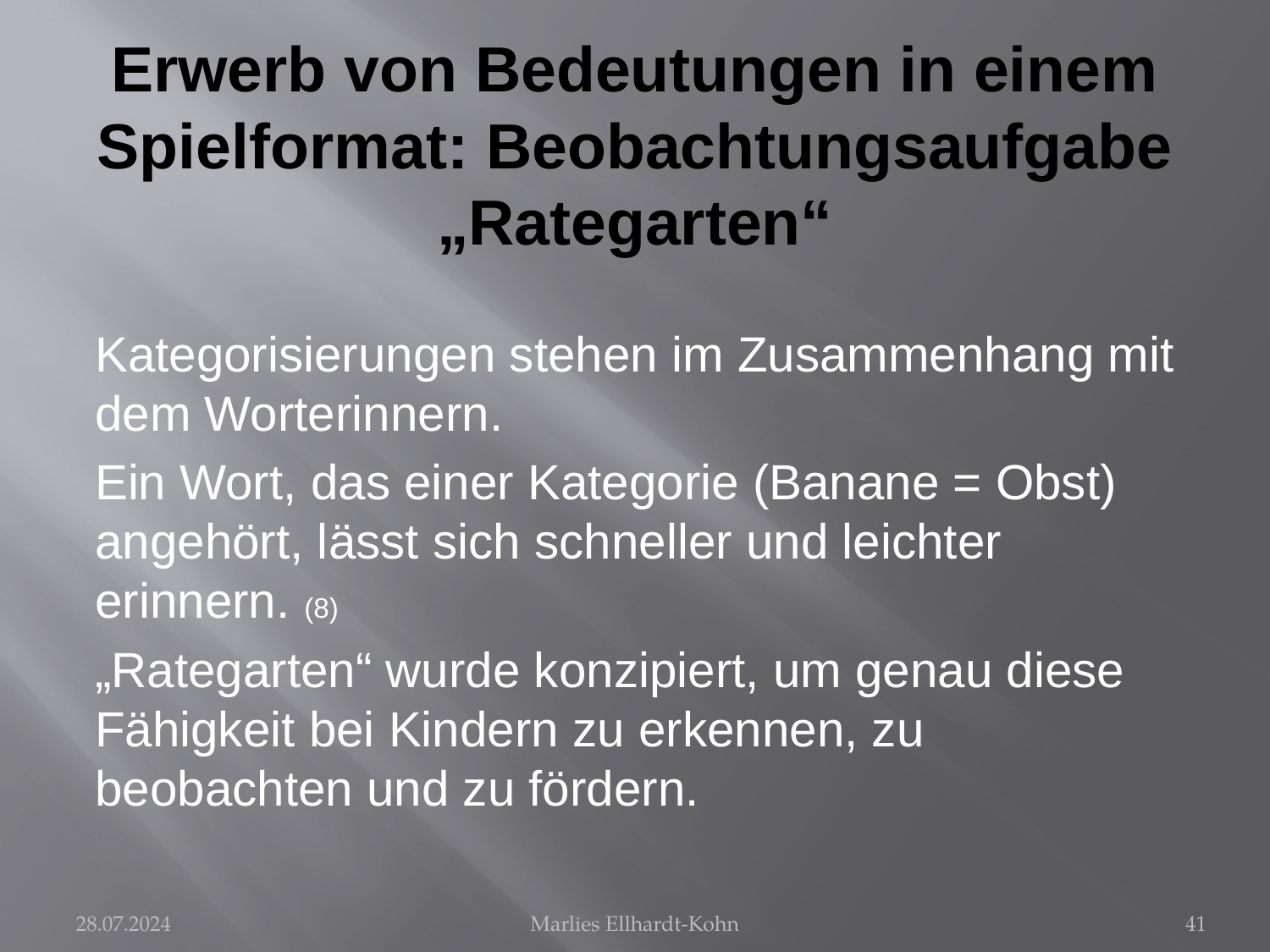

# Erwerb von Bedeutungen in einem Spielformat: Beobachtungsaufgabe „Rategarten“
Kategorisierungen stehen im Zusammenhang mit dem Worterinnern.
Ein Wort, das einer Kategorie (Banane = Obst) angehört, lässt sich schneller und leichter erinnern. (8)
„Rategarten“ wurde konzipiert, um genau diese Fähigkeit bei Kindern zu erkennen, zu beobachten und zu fördern.
28.07.2024
Marlies Ellhardt-Kohn
41